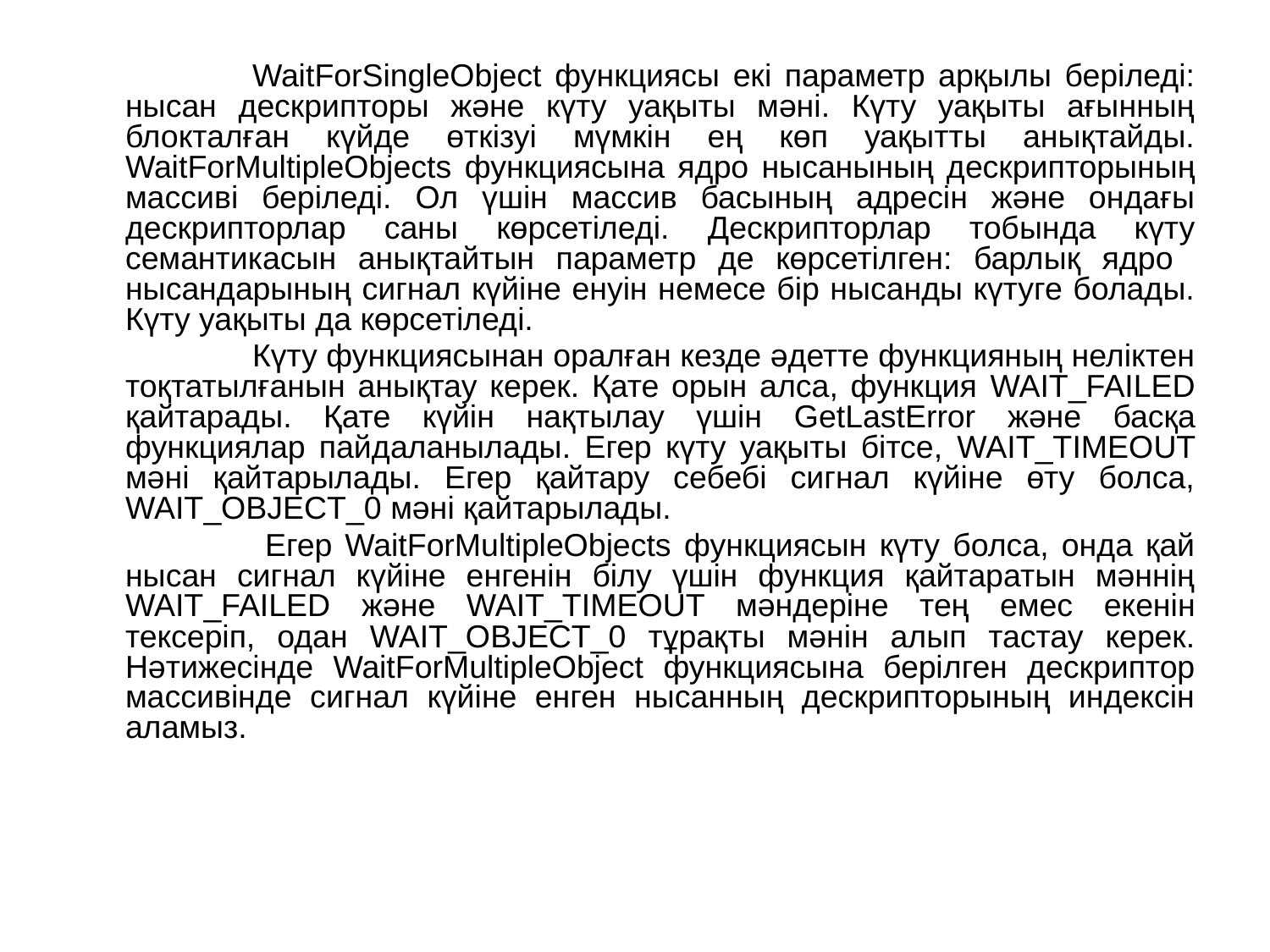

WaitForSingleObject функциясы екі параметр арқылы беріледі: нысан дескрипторы және күту уақыты мәні. Күту уақыты ағынның блокталған күйде өткізуі мүмкін ең көп уақытты анықтайды. WaitForMultipleObjects функциясына ядро ​​нысанының дескрипторының массиві беріледі. Ол үшін массив басының адресін және ондағы дескрипторлар саны көрсетіледі. Дескрипторлар тобында күту семантикасын анықтайтын параметр де көрсетілген: барлық ядро ​​нысандарының сигнал күйіне енуін немесе бір нысанды күтуге болады. Күту уақыты да көрсетіледі.
		Күту функциясынан оралған кезде әдетте функцияның неліктен тоқтатылғанын анықтау керек. Қате орын алса, функция WAIT_FAILED қайтарады. Қате күйін нақтылау үшін GetLastError және басқа функциялар пайдаланылады. Егер күту уақыты бітсе, WAIT_TIMEOUT мәні қайтарылады. Егер қайтару себебі сигнал күйіне өту болса, WAIT_OBJECT_0 мәні қайтарылады.
		 Егер WaitForMultipleObjects функциясын күту болса, онда қай нысан сигнал күйіне енгенін білу үшін функция қайтаратын мәннің WAIT_FAILED және WAIT_TIMEOUT мәндеріне тең емес екенін тексеріп, одан WAIT_OBJECT_0 тұрақты мәнін алып тастау керек. Нәтижесінде WaitForMultipleObject функциясына берілген дескриптор массивінде сигнал күйіне енген нысанның дескрипторының индексін аламыз.